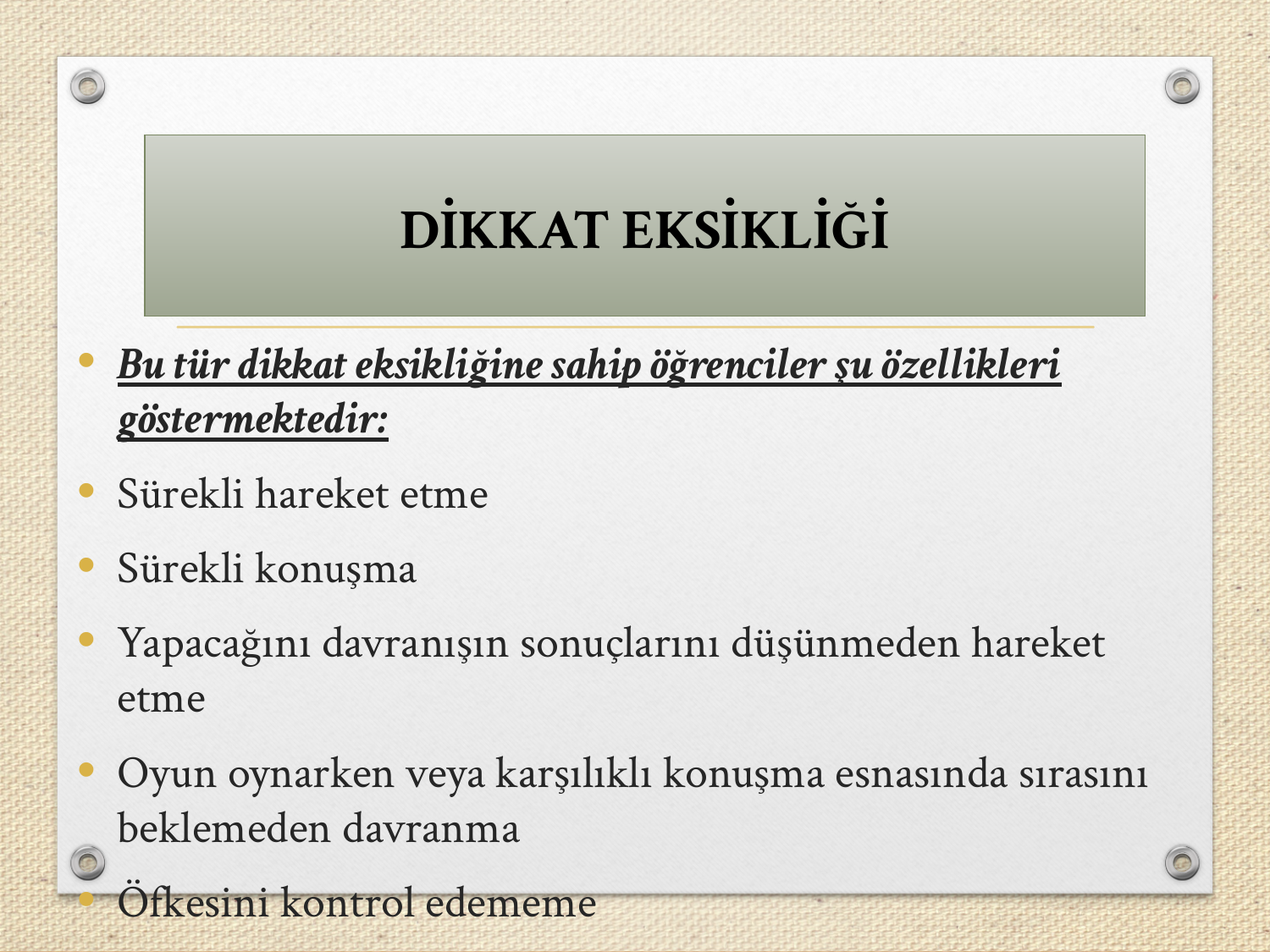

DİKKAT EKSİKLİĞİ
Bu tür dikkat eksikliğine sahip öğrenciler şu özellikleri göstermektedir:
Sürekli hareket etme
Sürekli konuşma
Yapacağını davranışın sonuçlarını düşünmeden hareket etme
Oyun oynarken veya karşılıklı konuşma esnasında sırasını beklemeden davranma
Öfkesini kontrol edememe